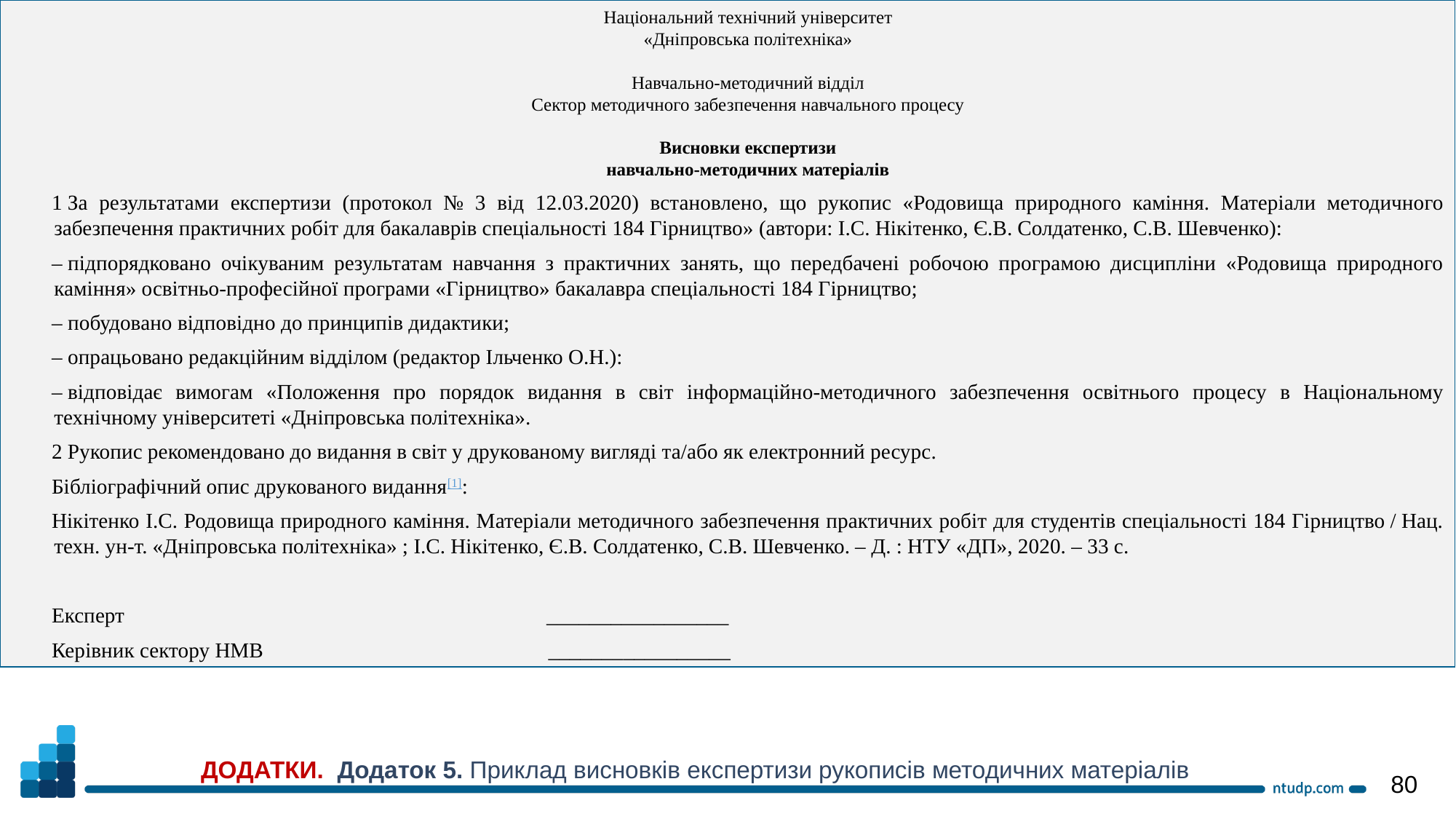

Національний технічний університет
«Дніпровська політехніка»

Навчально-методичний відділ
Сектор методичного забезпечення навчального процесу

Висновки експертизи
навчально-методичних матеріалів
1 За результатами експертизи (протокол № 3 від 12.03.2020) встановлено, що рукопис «Родовища природного каміння. Матеріали методичного забезпечення практичних робіт для бакалаврів спеціальності 184 Гірництво» (автори: І.С. Нікітенко, Є.В. Солдатенко, С.В. Шевченко):
– підпорядковано очікуваним результатам навчання з практичних занять, що передбачені робочою програмою дисципліни «Родовища природного каміння» освітньо-професійної програми «Гірництво» бакалавра спеціальності 184 Гірництво;
– побудовано відповідно до принципів дидактики;
– опрацьовано редакційним відділом (редактор Ільченко О.Н.):
– відповідає вимогам «Положення про порядок видання в світ інформаційно-методичного забезпечення освітнього процесу в Національному технічному університеті «Дніпровська політехніка».
2 Рукопис рекомендовано до видання в світ у друкованому вигляді та/або як електронний ресурс.
Бібліографічний опис друкованого видання[1]:
Нікітенко І.С. Родовища природного каміння. Матеріали методичного забезпечення практичних робіт для студентів спеціальності 184 Гірництво / Нац. техн. ун-т. «Дніпровська політехніка» ; І.С. Нікітенко, Є.В. Солдатенко, С.В. Шевченко. – Д. : НТУ «ДП», 2020. – 33 с.

Експерт                                                                                _________________
Керівник сектору НМВ                                                      _________________
ДОДАТКИ.  Додаток 5. Приклад висновків експертизи рукописів методичних матеріалів